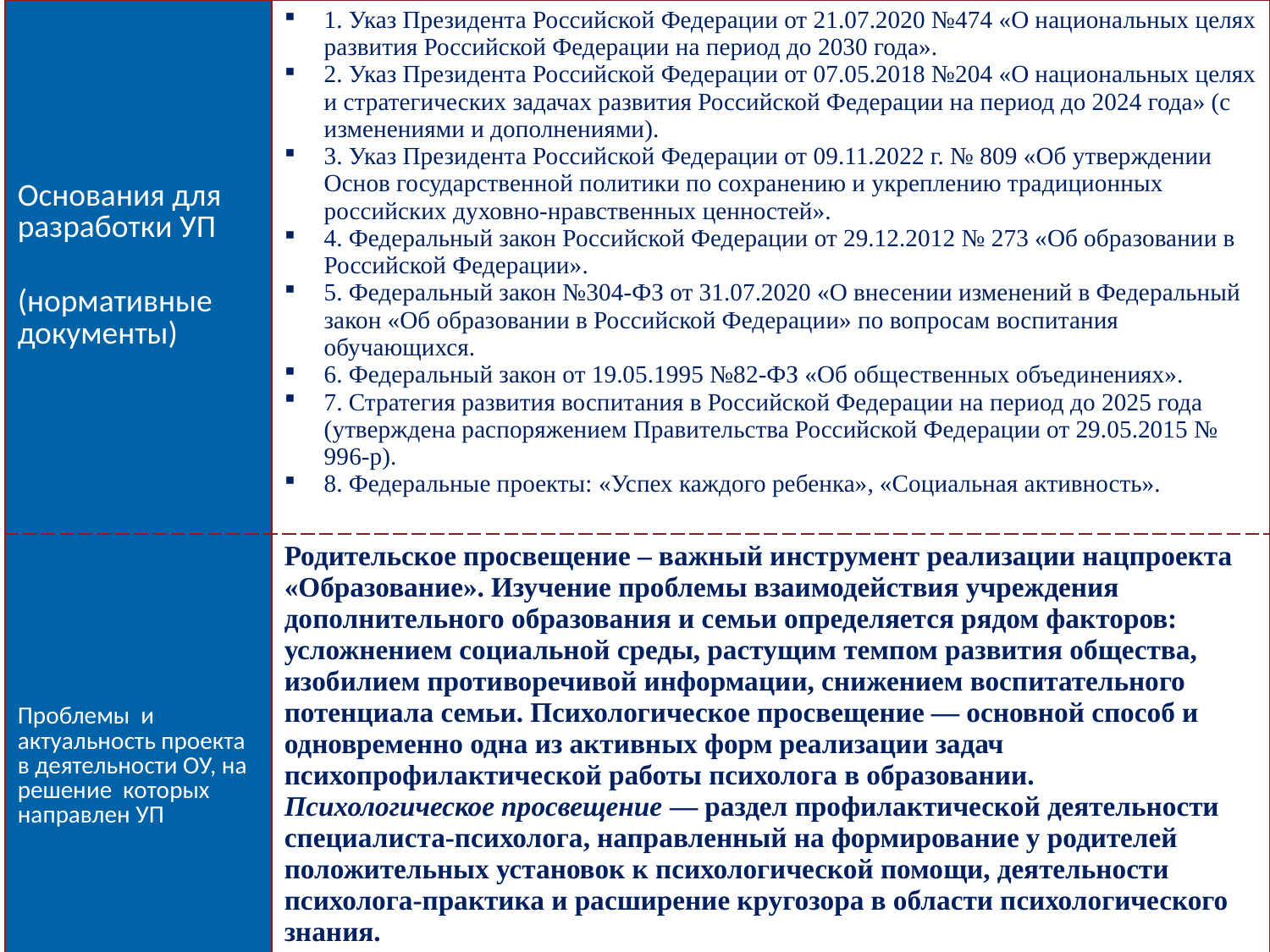

| Основания для разработки УП (нормативные документы) | 1. Указ Президента Российской Федерации от 21.07.2020 №474 «О национальных целях развития Российской Федерации на период до 2030 года». 2. Указ Президента Российской Федерации от 07.05.2018 №204 «О национальных целях и стратегических задачах развития Российской Федерации на период до 2024 года» (с изменениями и дополнениями). 3. Указ Президента Российской Федерации от 09.11.2022 г. № 809 «Об утверждении Основ государственной политики по сохранению и укреплению традиционных российских духовно-нравственных ценностей». 4. Федеральный закон Российской Федерации от 29.12.2012 № 273 «Об образовании в Российской Федерации». 5. Федеральный закон №304-ФЗ от 31.07.2020 «О внесении изменений в Федеральный закон «Об образовании в Российской Федерации» по вопросам воспитания обучающихся. 6. Федеральный закон от 19.05.1995 №82-ФЗ «Об общественных объединениях». 7. Стратегия развития воспитания в Российской Федерации на период до 2025 года (утверждена распоряжением Правительства Российской Федерации от 29.05.2015 № 996-р). 8. Федеральные проекты: «Успех каждого ребенка», «Социальная активность». |
| --- | --- |
| Проблемы и актуальность проекта в деятельности ОУ, на решение которых направлен УП | Родительское просвещение – важный инструмент реализации нацпроекта «Образование». Изучение проблемы взаимодействия учреждения дополнительного образования и семьи определяется рядом факторов: усложнением социальной среды, растущим темпом развития общества, изобилием противоречивой информации, снижением воспитательного потенциала семьи. Психологическое просвещение — основной способ и одновременно одна из активных форм реализации задач психопрофилактической работы психолога в образовании. Психологическое просвещение — раздел профилактической деятельности специалиста-психолога, направленный на формирование у родителей положительных установок к психологической помощи, деятельности психолога-практика и расширение кругозора в области психологического знания. |
4